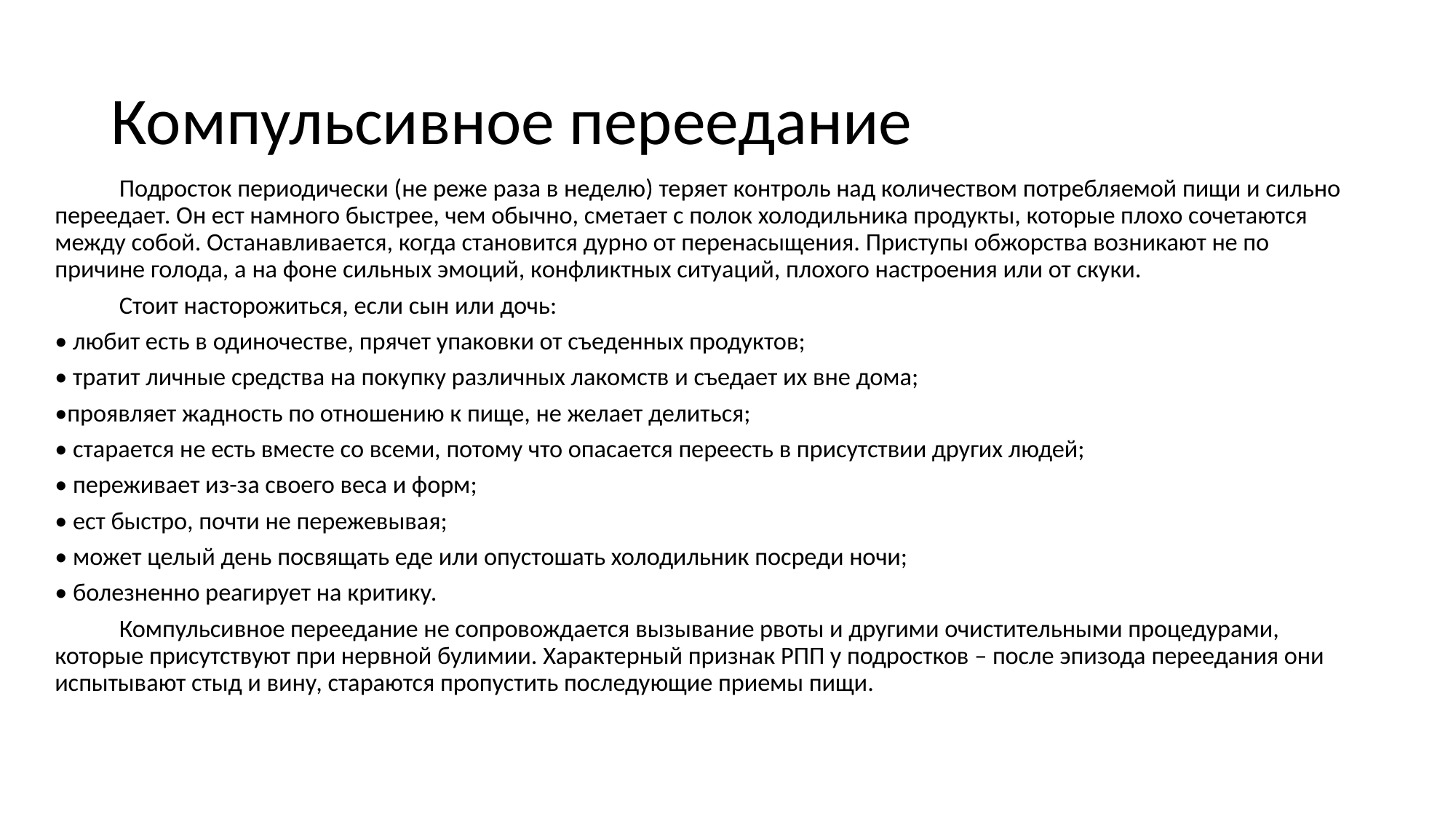

# Компульсивное переедание
	Подросток периодически (не реже раза в неделю) теряет контроль над количеством потребляемой пищи и сильно переедает. Он ест намного быстрее, чем обычно, сметает с полок холодильника продукты, которые плохо сочетаются между собой. Останавливается, когда становится дурно от перенасыщения. Приступы обжорства возникают не по причине голода, а на фоне сильных эмоций, конфликтных ситуаций, плохого настроения или от скуки.
	Стоит насторожиться, если сын или дочь:
• любит есть в одиночестве, прячет упаковки от съеденных продуктов;
• тратит личные средства на покупку различных лакомств и съедает их вне дома;
•проявляет жадность по отношению к пище, не желает делиться;
• старается не есть вместе со всеми, потому что опасается переесть в присутствии других людей;
• переживает из-за своего веса и форм;
• ест быстро, почти не пережевывая;
• может целый день посвящать еде или опустошать холодильник посреди ночи;
• болезненно реагирует на критику.
	Компульсивное переедание не сопровождается вызывание рвоты и другими очистительными процедурами, которые присутствуют при нервной булимии. Характерный признак РПП у подростков – после эпизода переедания они испытывают стыд и вину, стараются пропустить последующие приемы пищи.